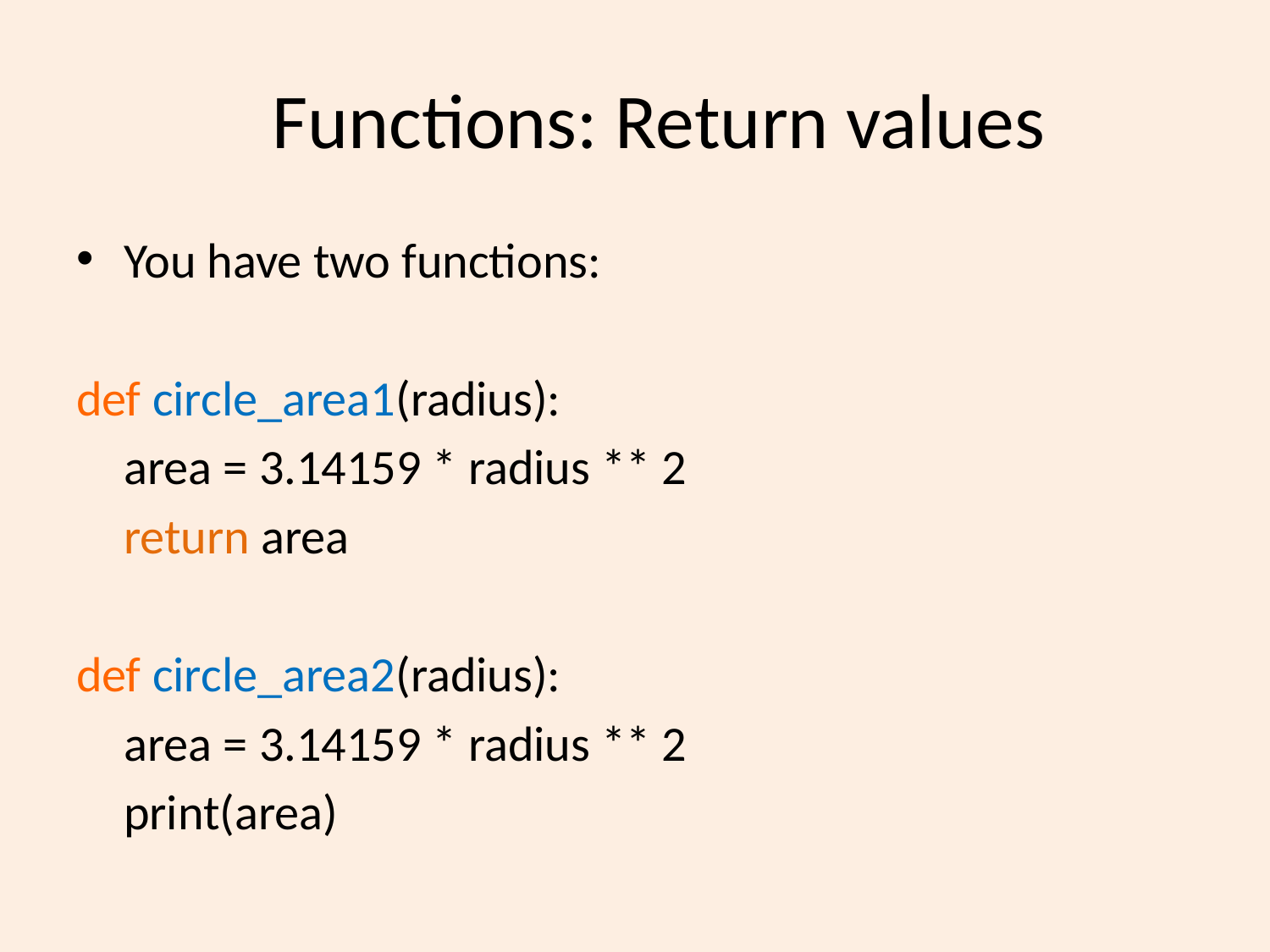

# Functions: Return values
You have two functions:

def circle_area1(radius):
	area = 3.14159 * radius ** 2
	return area

def circle_area2(radius):
	area = 3.14159 * radius ** 2
	print(area)